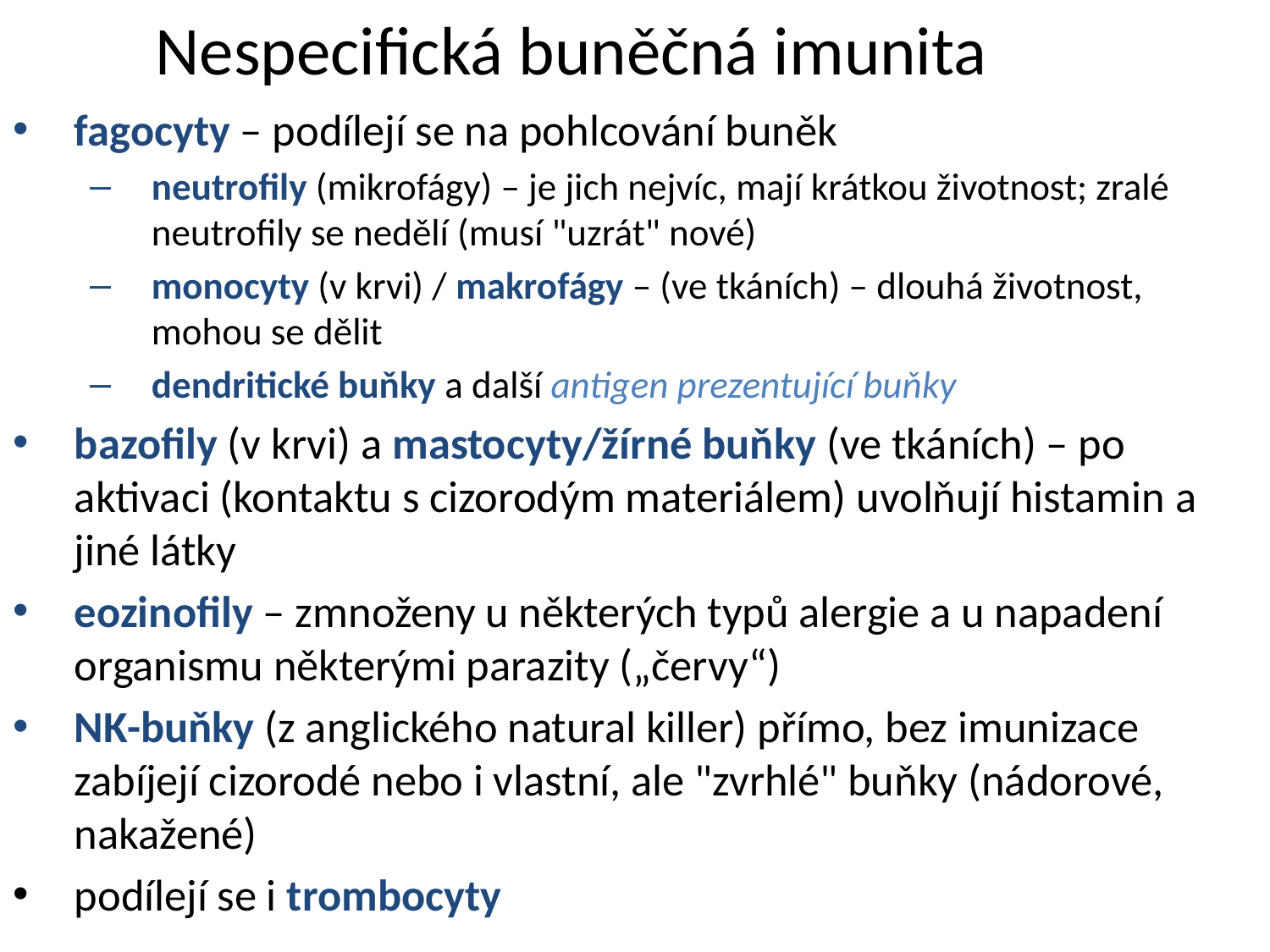

# Nespecifická buněčná imunita
fagocyty – podílejí se na pohlcování buněk
neutrofily (mikrofágy) – je jich nejvíc, mají krátkou životnost; zralé neutrofily se nedělí (musí "uzrát" nové)
monocyty (v krvi) / makrofágy – (ve tkáních) – dlouhá životnost, mohou se dělit
dendritické buňky a další antigen prezentující buňky
bazofily (v krvi) a mastocyty/žírné buňky (ve tkáních) – po aktivaci (kontaktu s cizorodým materiálem) uvolňují histamin a jiné látky
eozinofily – zmnoženy u některých typů alergie a u napadení organismu některými parazity („červy“)
NK-buňky (z anglického natural killer) přímo, bez imunizace zabíjejí cizorodé nebo i vlastní, ale "zvrhlé" buňky (nádorové, nakažené)
podílejí se i trombocyty